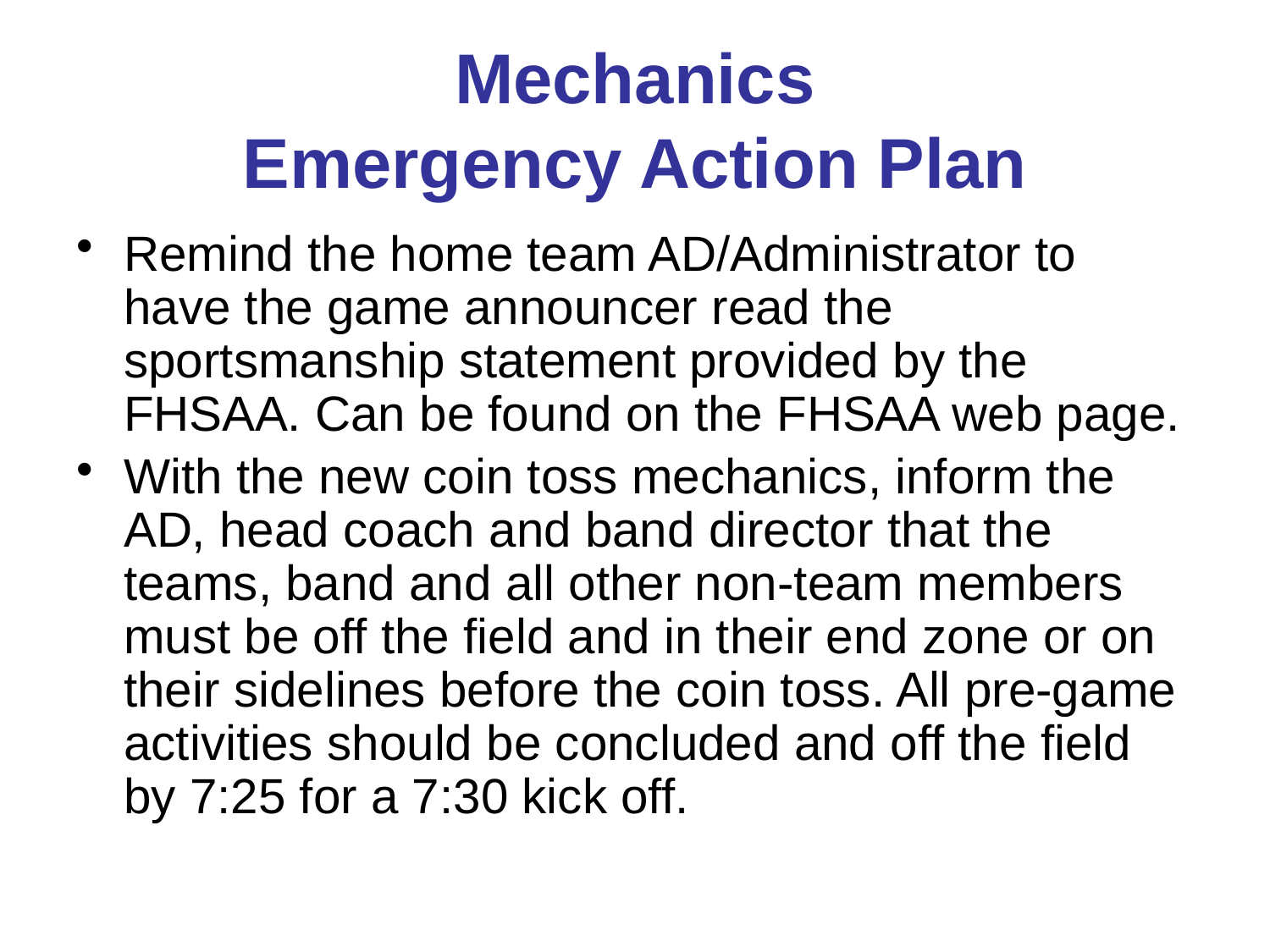

# Mechanics Emergency Action Plan
Remind the home team AD/Administrator to have the game announcer read the sportsmanship statement provided by the FHSAA. Can be found on the FHSAA web page.
With the new coin toss mechanics, inform the AD, head coach and band director that the teams, band and all other non-team members must be off the field and in their end zone or on their sidelines before the coin toss. All pre-game activities should be concluded and off the field by 7:25 for a 7:30 kick off.